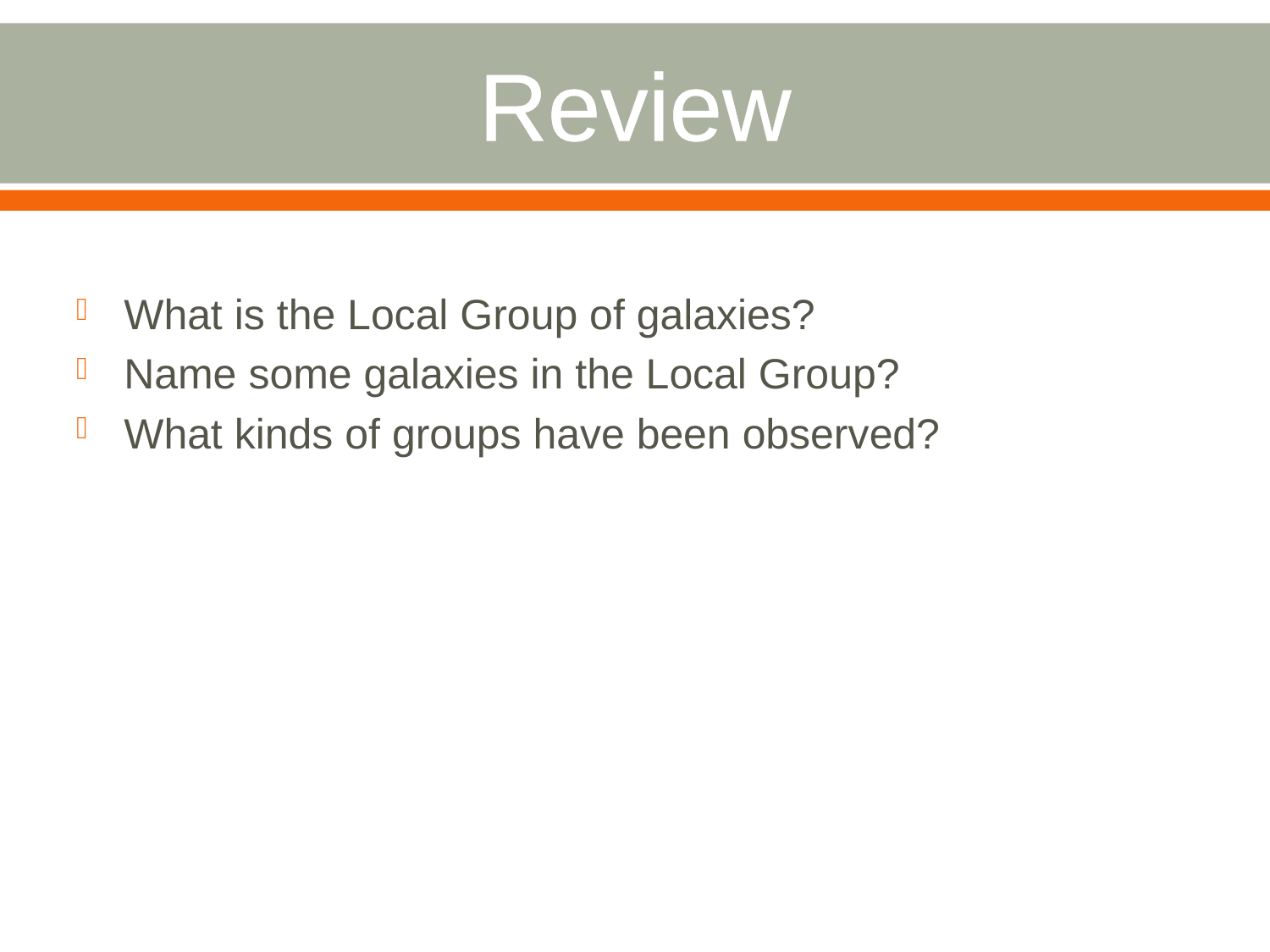

# Review

What is the Local Group of galaxies?
Name some galaxies in the Local Group?
What kinds of groups have been observed?